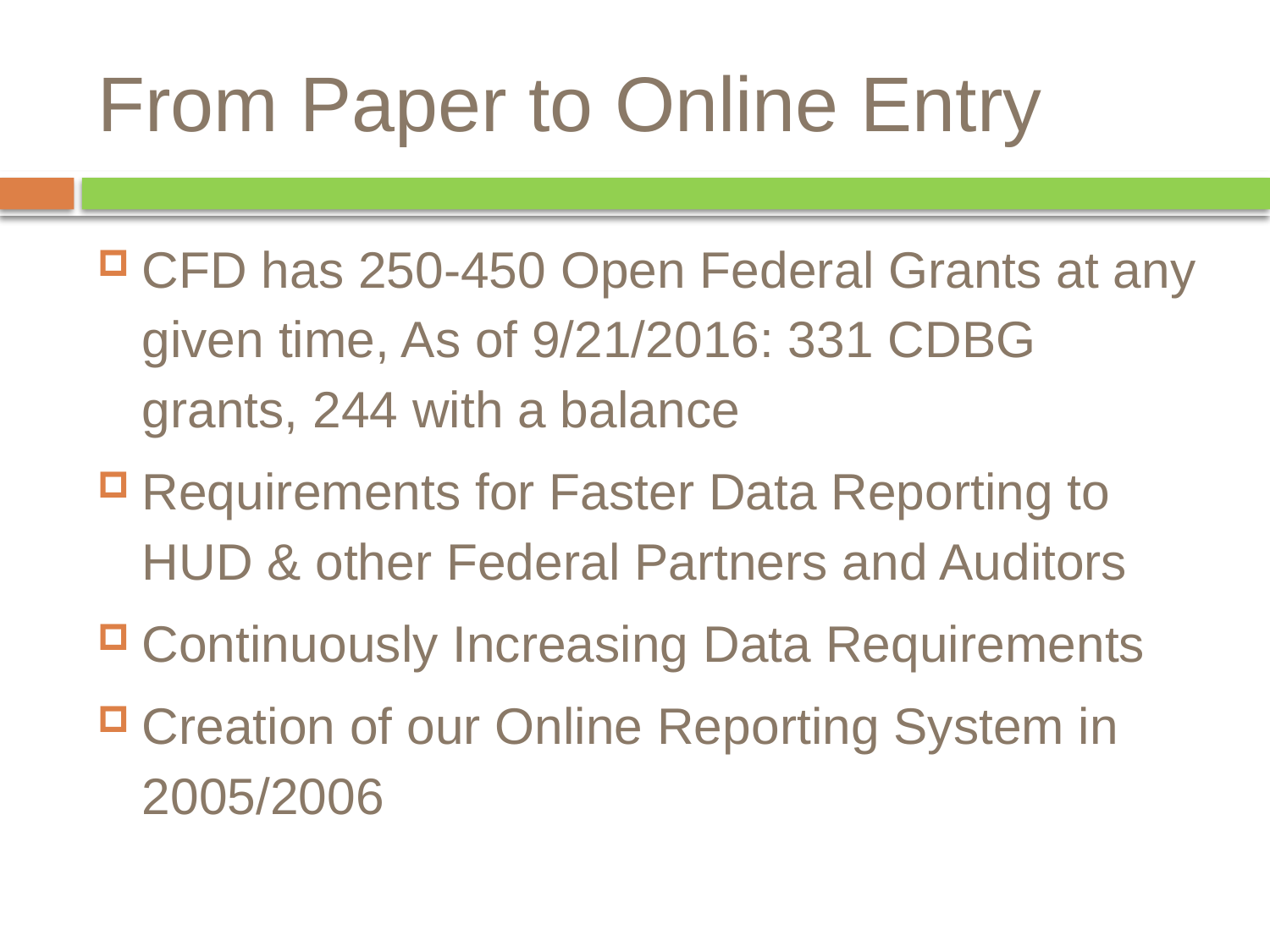

# From Paper to Online Entry
CFD has 250-450 Open Federal Grants at any given time, As of 9/21/2016: 331 CDBG grants, 244 with a balance
Requirements for Faster Data Reporting to HUD & other Federal Partners and Auditors
Continuously Increasing Data Requirements
Creation of our Online Reporting System in 2005/2006